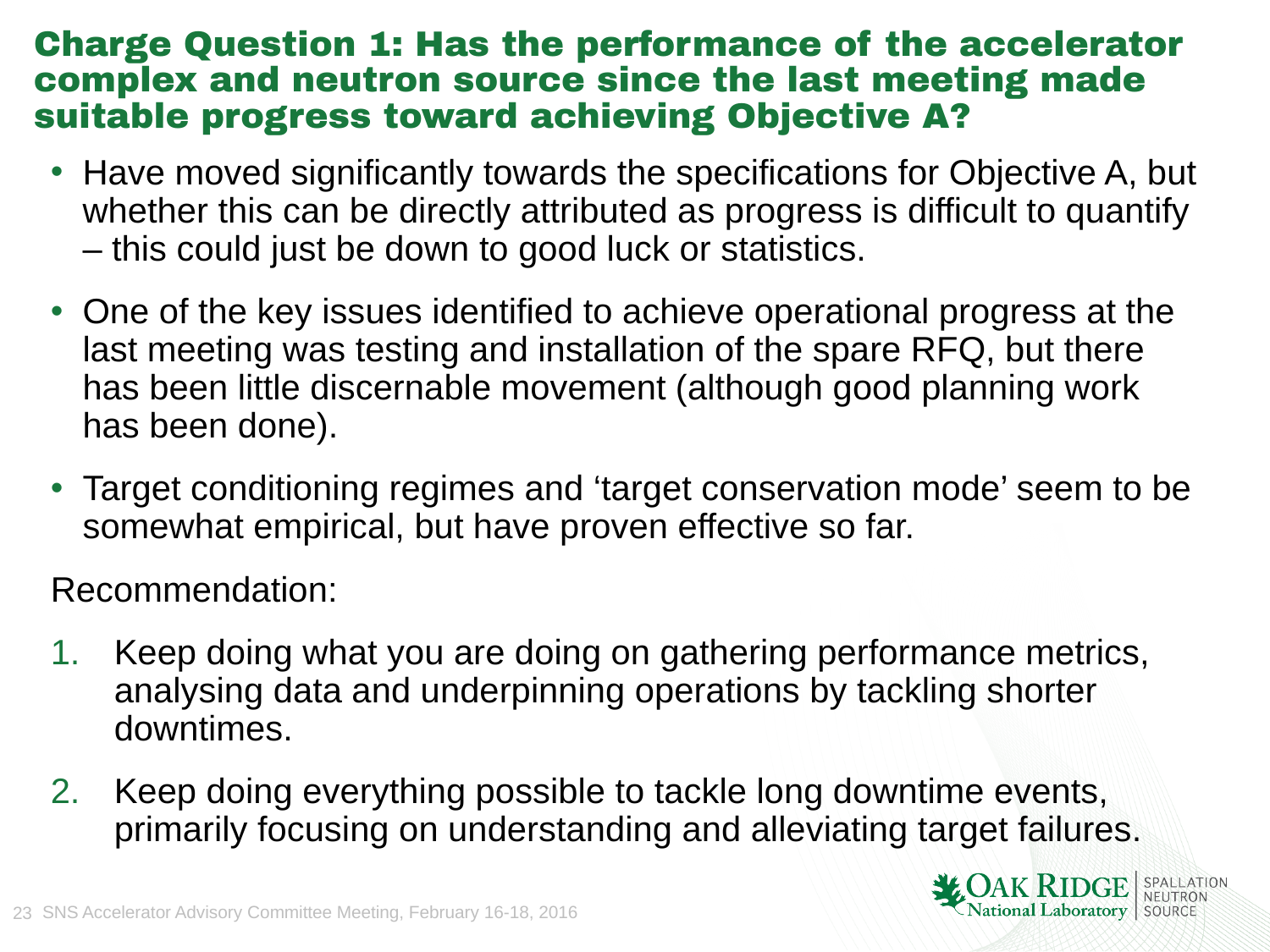

# Charge Question 1: Has the performance of the accelerator complex and neutron source since the last meeting made suitable progress toward achieving Objective A?
Have moved significantly towards the specifications for Objective A, but whether this can be directly attributed as progress is difficult to quantify – this could just be down to good luck or statistics.
One of the key issues identified to achieve operational progress at the last meeting was testing and installation of the spare RFQ, but there has been little discernable movement (although good planning work has been done).
Target conditioning regimes and ‘target conservation mode’ seem to be somewhat empirical, but have proven effective so far.
Recommendation:
Keep doing what you are doing on gathering performance metrics, analysing data and underpinning operations by tackling shorter downtimes.
Keep doing everything possible to tackle long downtime events, primarily focusing on understanding and alleviating target failures.